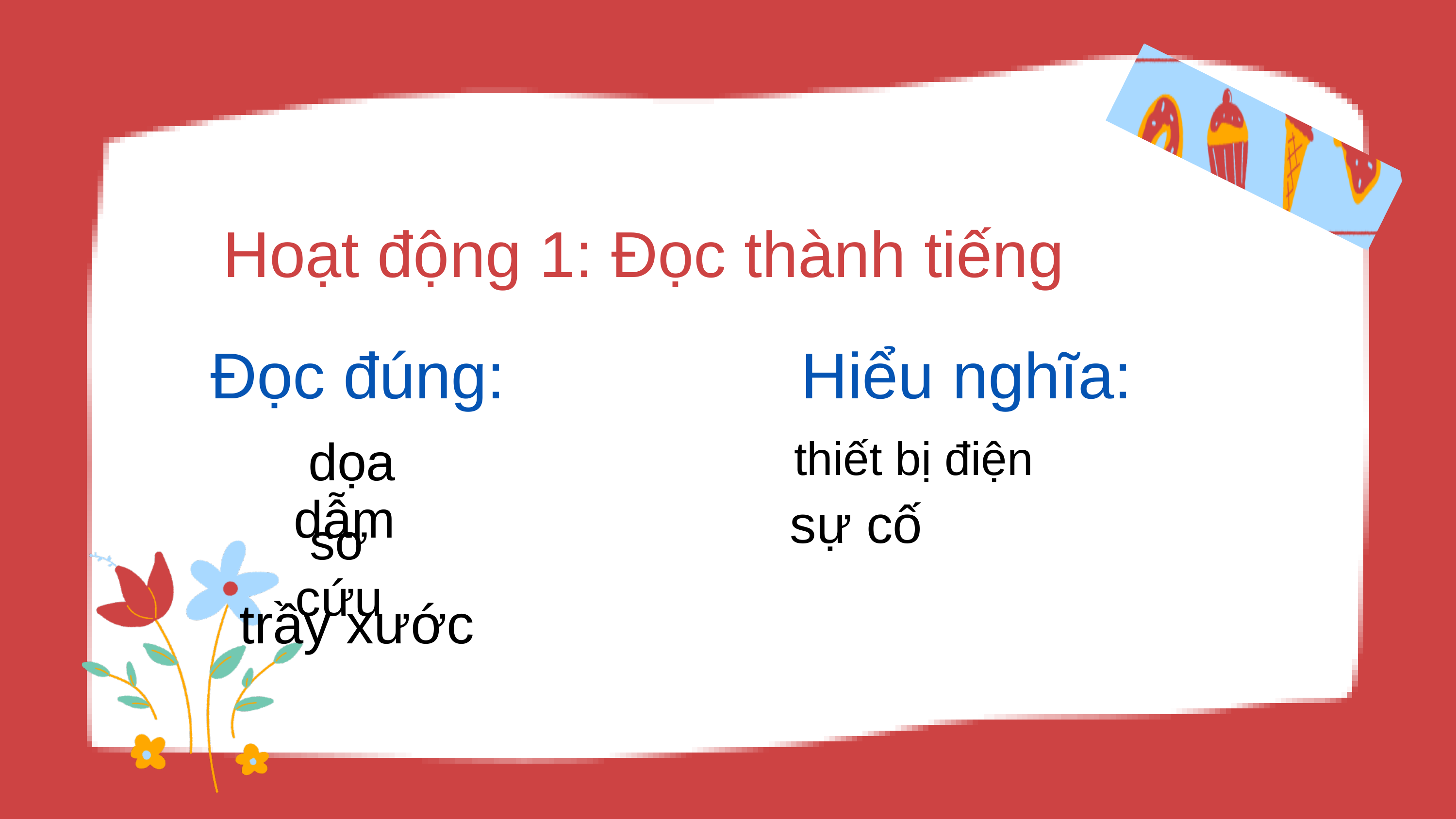

Hoạt động 1: Đọc thành tiếng

 Đọc đúng:

Hiểu nghĩa:

thiết bị điện
dọa dẫm
sự cố
sơ cứu

trầy xước